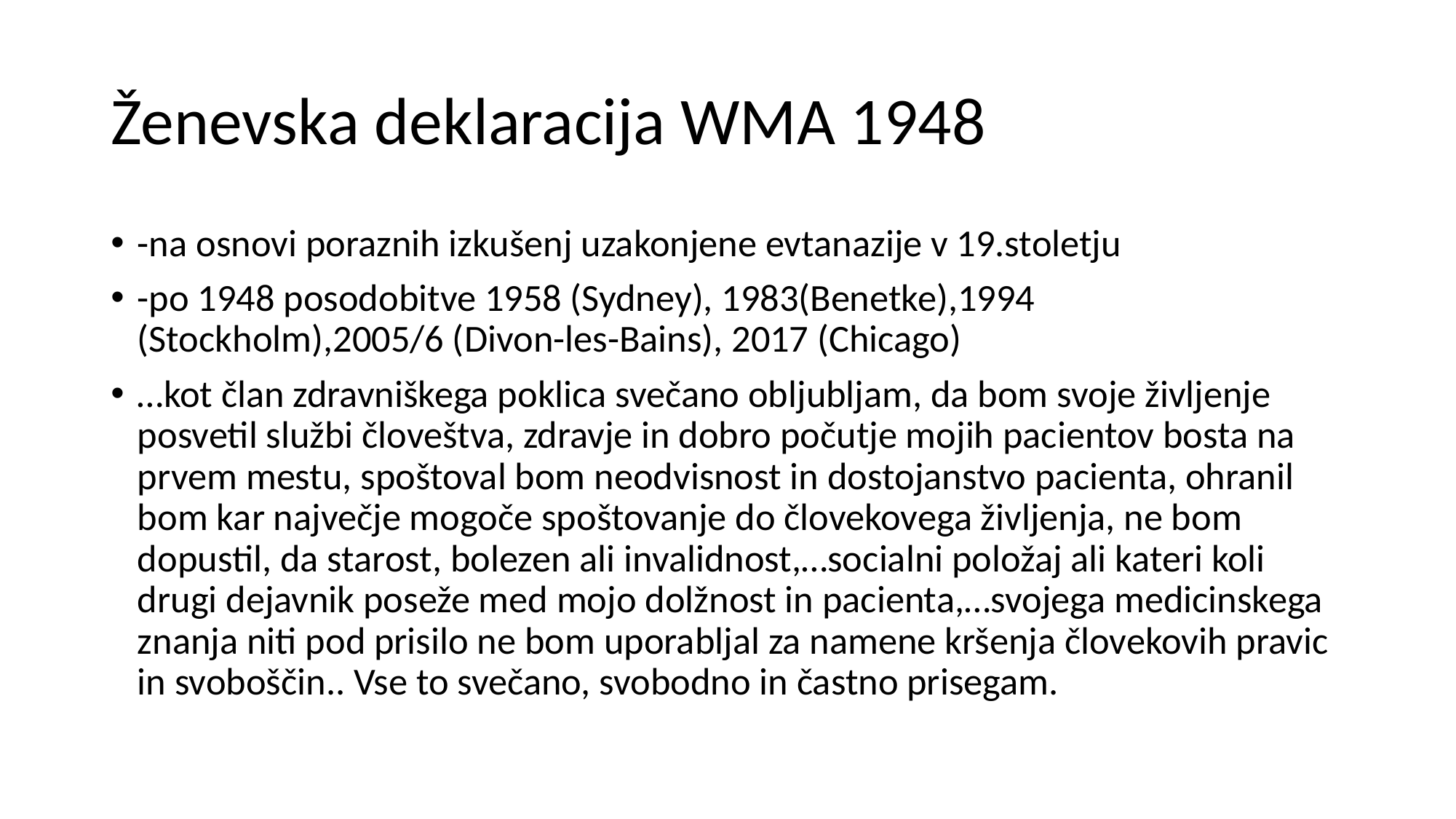

# Ženevska deklaracija WMA 1948
-na osnovi poraznih izkušenj uzakonjene evtanazije v 19.stoletju
-po 1948 posodobitve 1958 (Sydney), 1983(Benetke),1994 (Stockholm),2005/6 (Divon-les-Bains), 2017 (Chicago)
…kot član zdravniškega poklica svečano obljubljam, da bom svoje življenje posvetil službi človeštva, zdravje in dobro počutje mojih pacientov bosta na prvem mestu, spoštoval bom neodvisnost in dostojanstvo pacienta, ohranil bom kar največje mogoče spoštovanje do človekovega življenja, ne bom dopustil, da starost, bolezen ali invalidnost,…socialni položaj ali kateri koli drugi dejavnik poseže med mojo dolžnost in pacienta,…svojega medicinskega znanja niti pod prisilo ne bom uporabljal za namene kršenja človekovih pravic in svoboščin.. Vse to svečano, svobodno in častno prisegam.